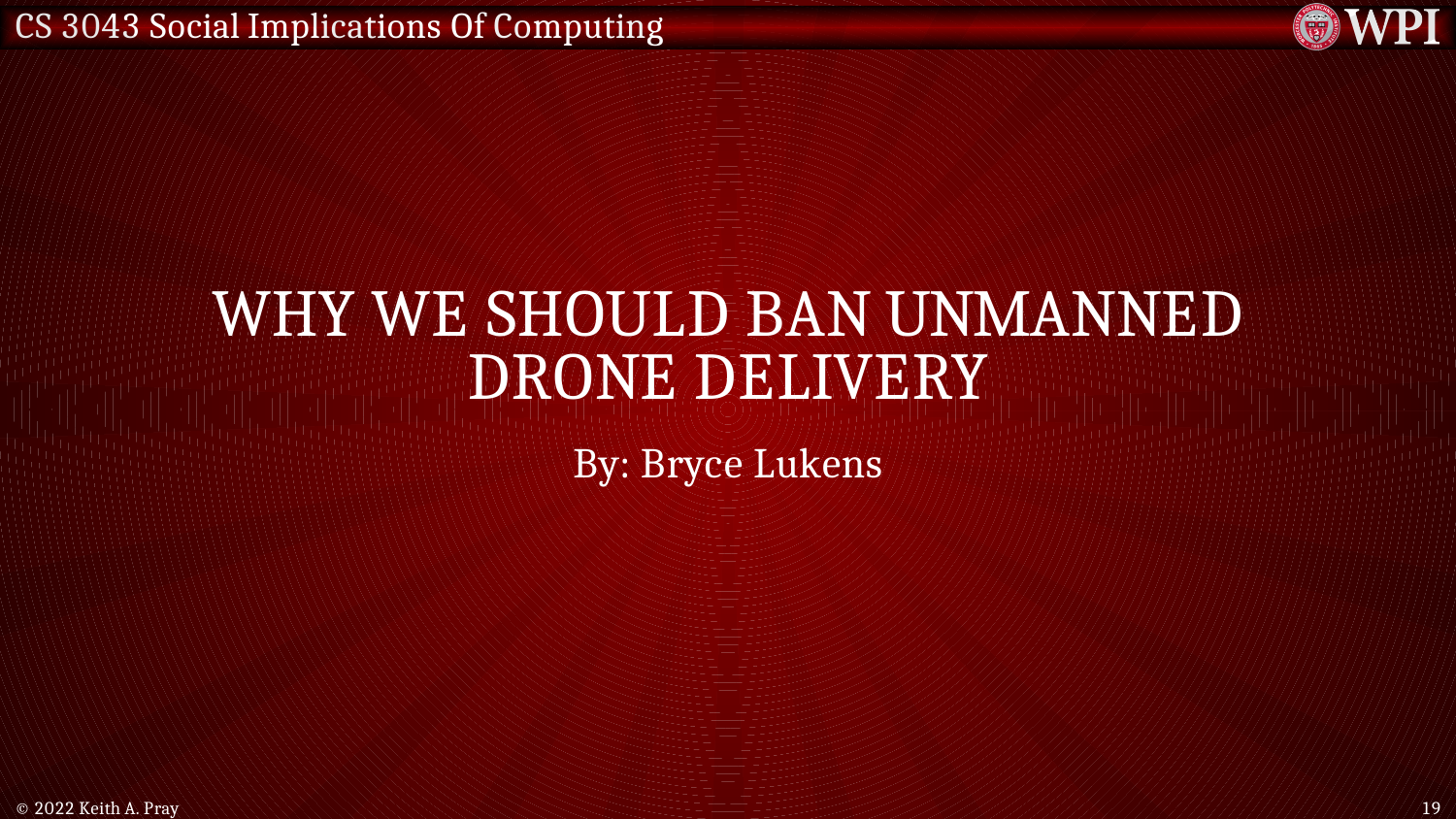

# Why we should ban unmanned drone delivery
By: Bryce Lukens
© 2022 Keith A. Pray
19